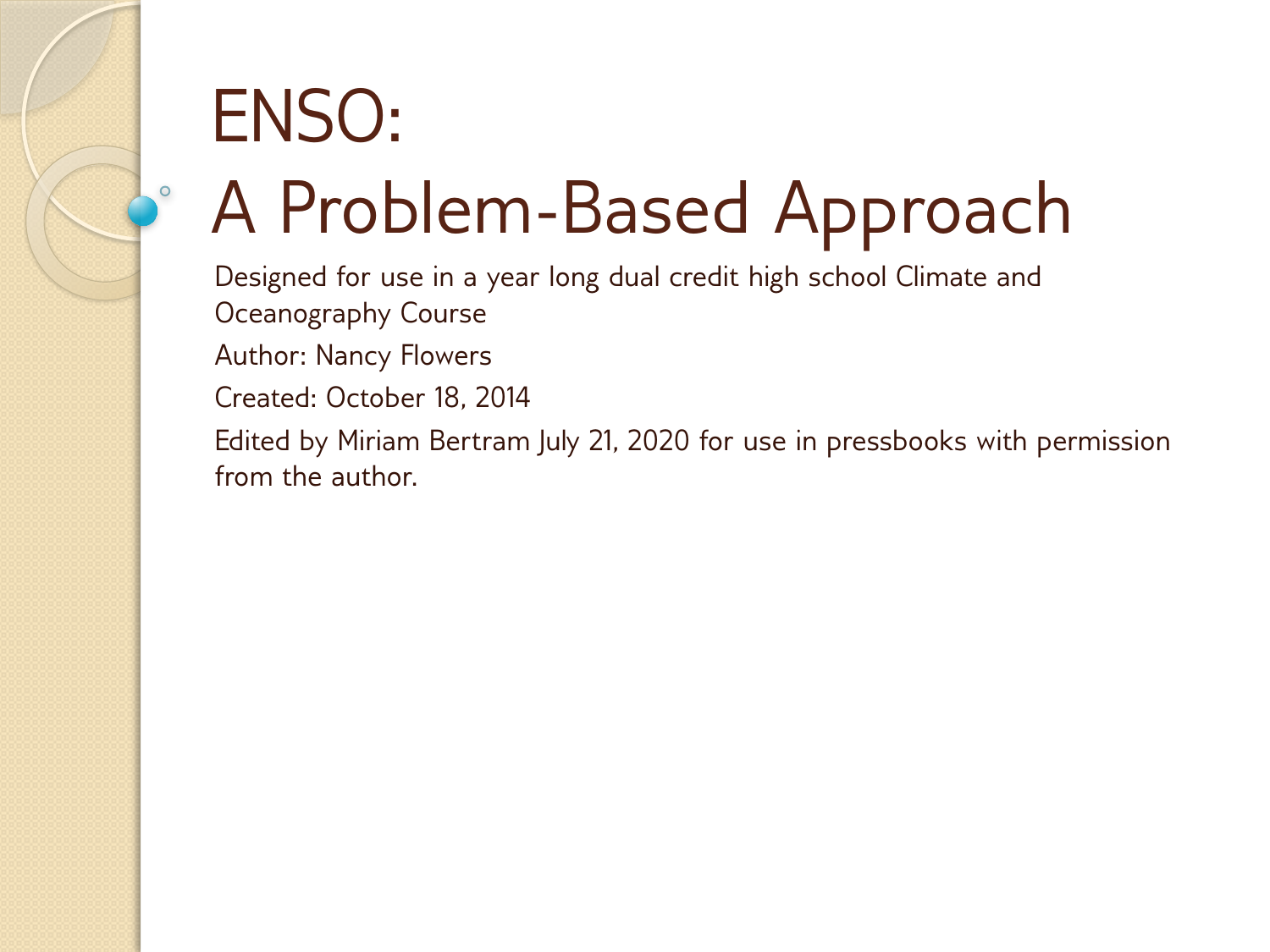

# ENSO: A Problem-Based Approach
Designed for use in a year long dual credit high school Climate and Oceanography Course
Author: Nancy Flowers
Created: October 18, 2014
Edited by Miriam Bertram July 21, 2020 for use in pressbooks with permission from the author.